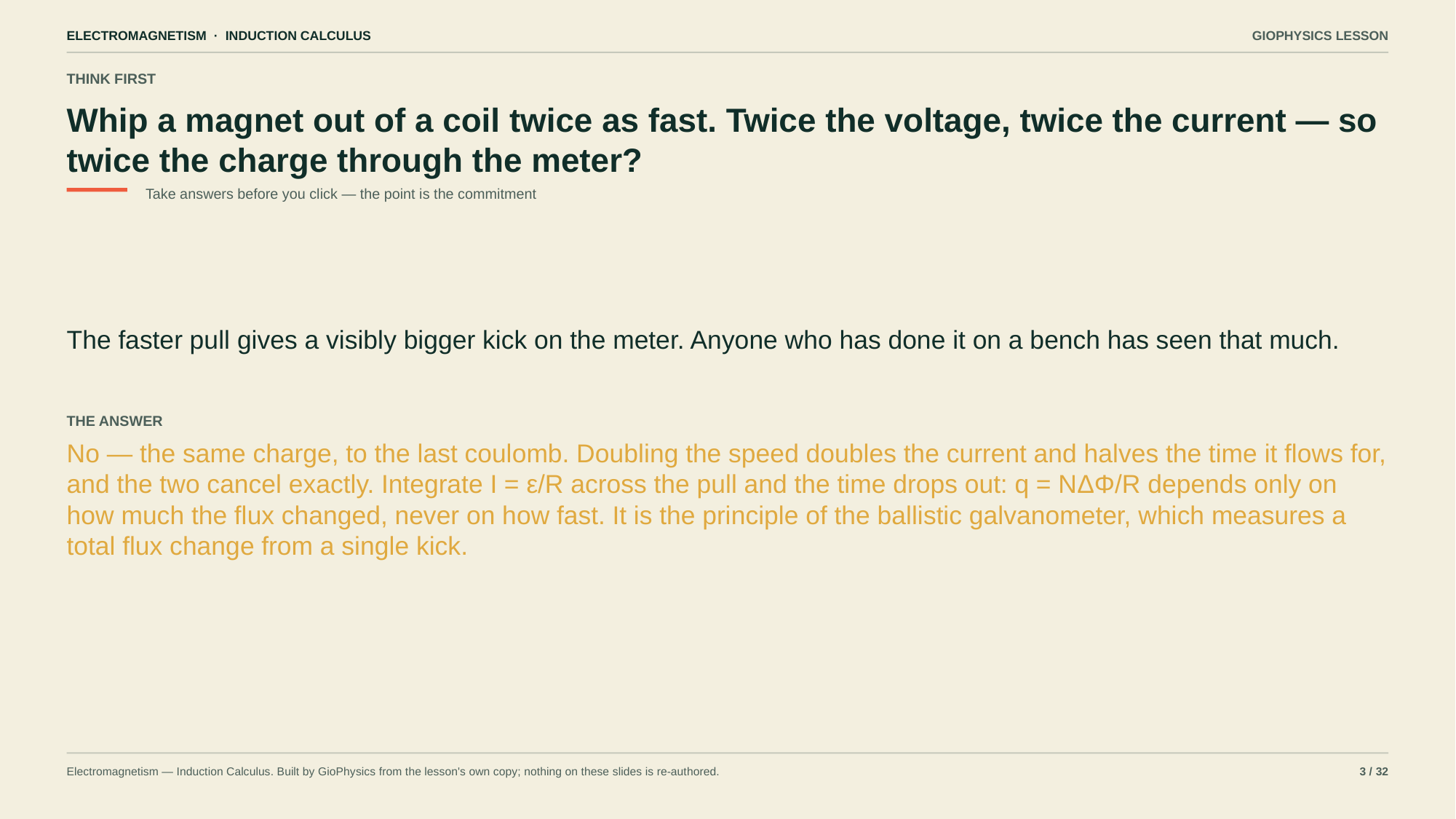

ELECTROMAGNETISM  ·  INDUCTION CALCULUS
GIOPHYSICS LESSON

THINK FIRST
Whip a magnet out of a coil twice as fast. Twice the voltage, twice the current — so twice the charge through the meter?
Take answers before you click — the point is the commitment

The faster pull gives a visibly bigger kick on the meter. Anyone who has done it on a bench has seen that much.
THE ANSWER
No — the same charge, to the last coulomb. Doubling the speed doubles the current and halves the time it flows for, and the two cancel exactly. Integrate I = ε/R across the pull and the time drops out: q = NΔΦ/R depends only on how much the flux changed, never on how fast. It is the principle of the ballistic galvanometer, which measures a total flux change from a single kick.

Electromagnetism — Induction Calculus. Built by GioPhysics from the lesson's own copy; nothing on these slides is re-authored.
3 / 32